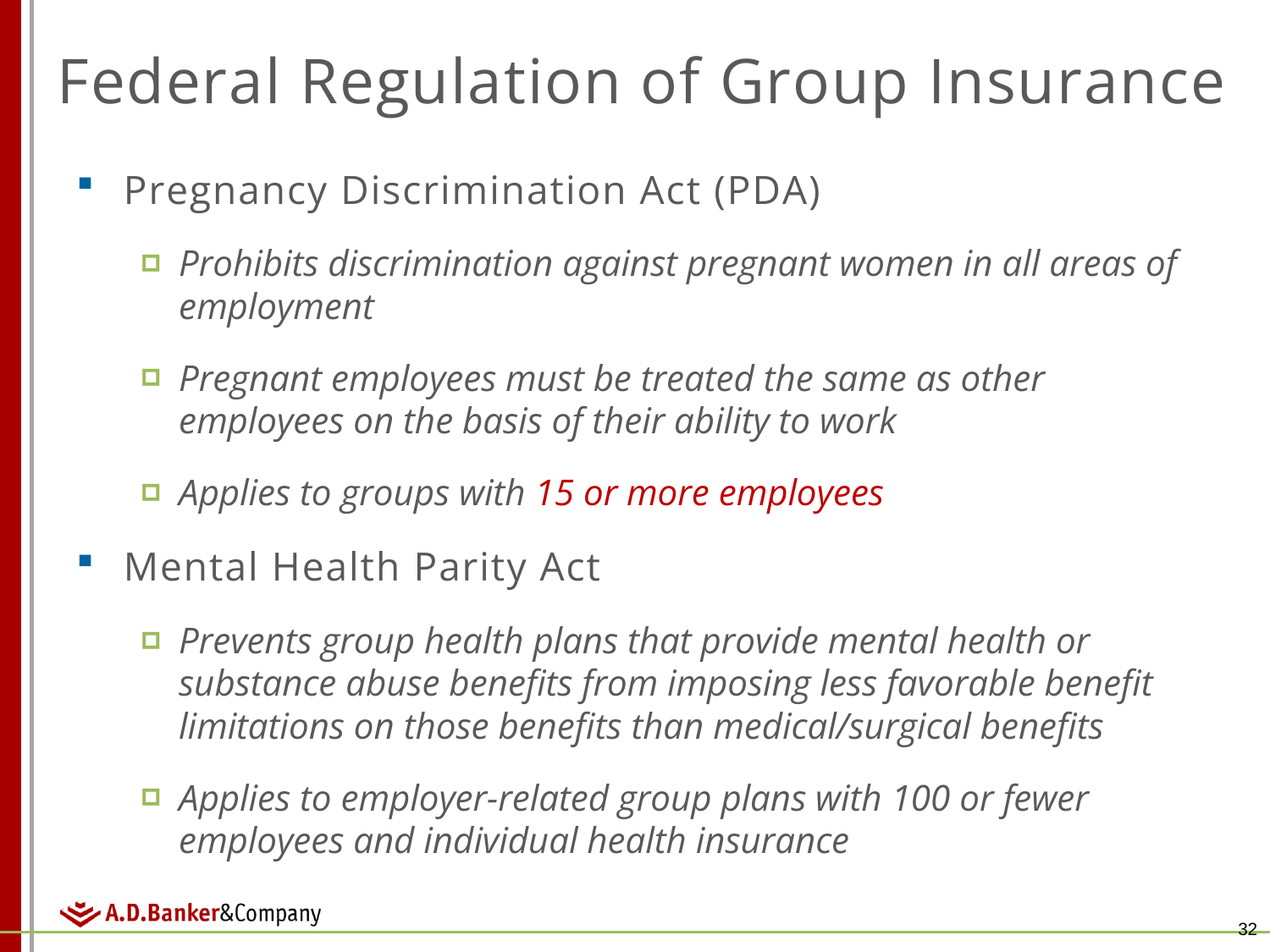

# Federal Regulation of Group Insurance
Pregnancy Discrimination Act (PDA)
Prohibits discrimination against pregnant women in all areas of employment
Pregnant employees must be treated the same as other employees on the basis of their ability to work
Applies to groups with 15 or more employees
Mental Health Parity Act
Prevents group health plans that provide mental health or substance abuse benefits from imposing less favorable benefit limitations on those benefits than medical/surgical benefits
Applies to employer-related group plans with 100 or fewer employees and individual health insurance

32